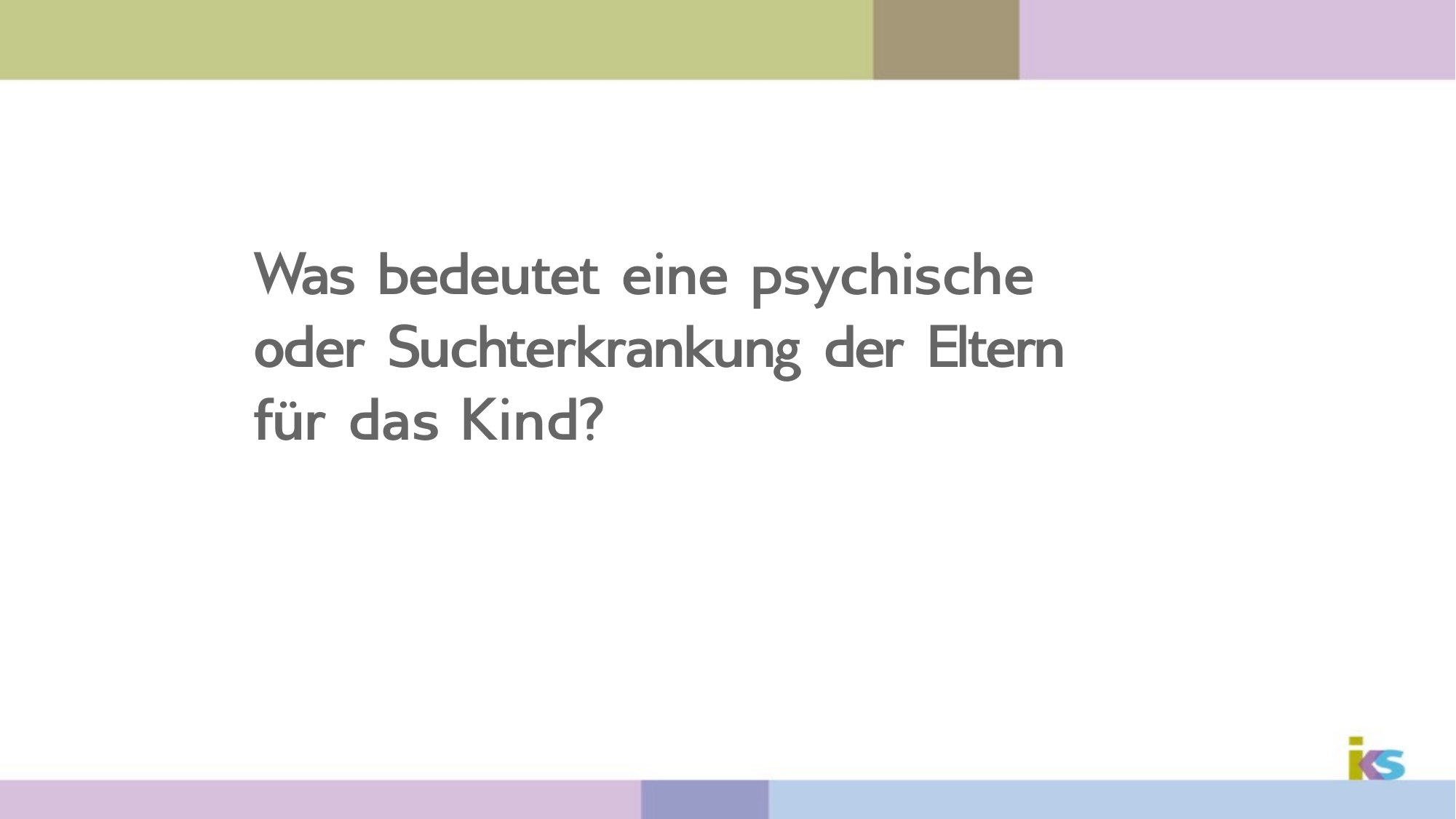

# Was bedeutet eine psychische  oder Suchterkrankung der Eltern  für das Kind?